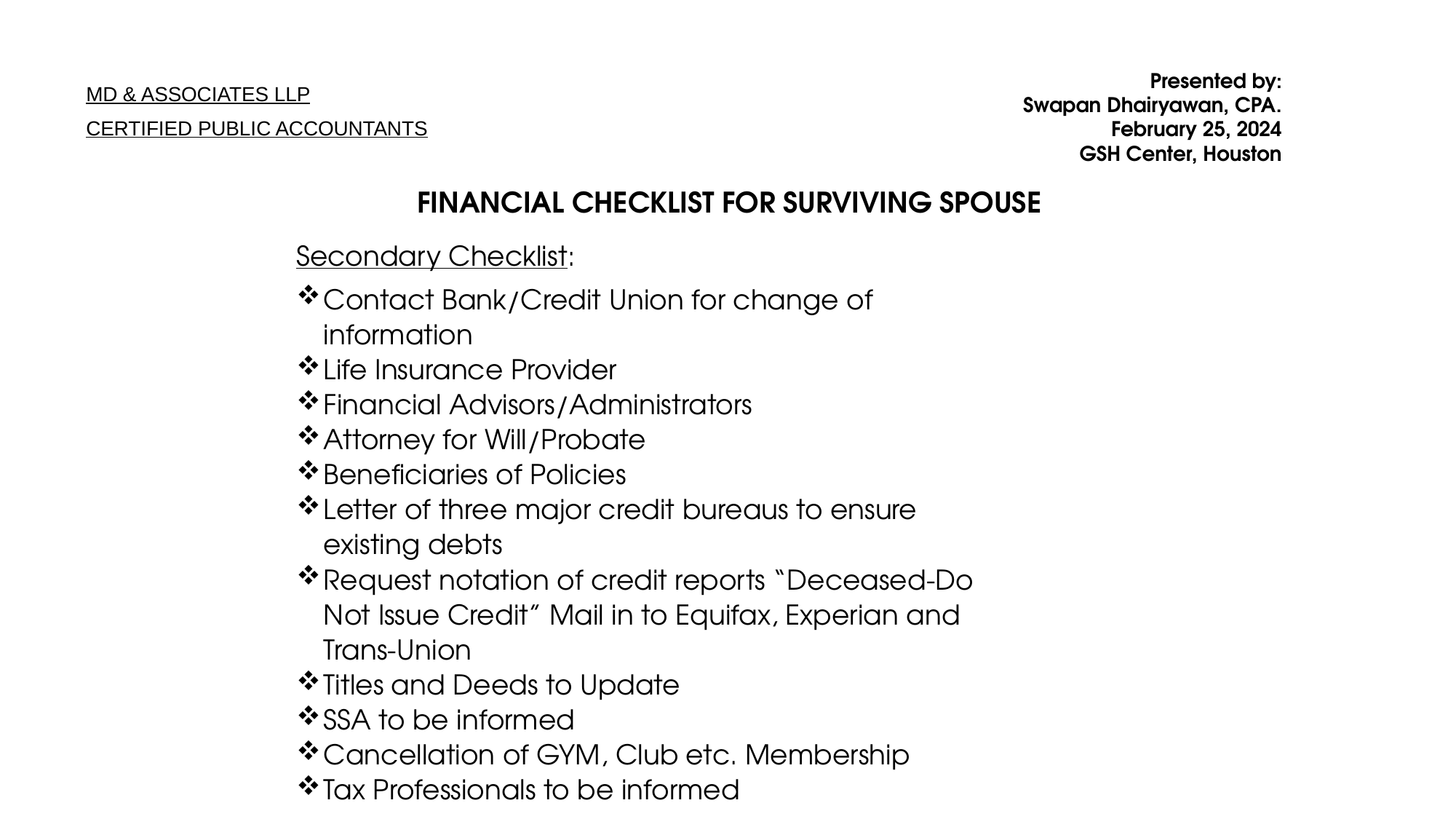

Presented by:
Swapan Dhairyawan, CPA.
February 25, 2024
GSH Center, Houston
MD & ASSOCIATES LLP
CERTIFIED PUBLIC ACCOUNTANTS

FINANCIAL CHECKLIST FOR SURVIVING SPOUSE
Secondary Checklist:
Contact Bank/Credit Union for change of information
Life Insurance Provider
Financial Advisors/Administrators
Attorney for Will/Probate
Beneficiaries of Policies
Letter of three major credit bureaus to ensure existing debts
Request notation of credit reports “Deceased-Do Not Issue Credit” Mail in to Equifax, Experian and Trans-Union
Titles and Deeds to Update
SSA to be informed
Cancellation of GYM, Club etc. Membership
Tax Professionals to be informed